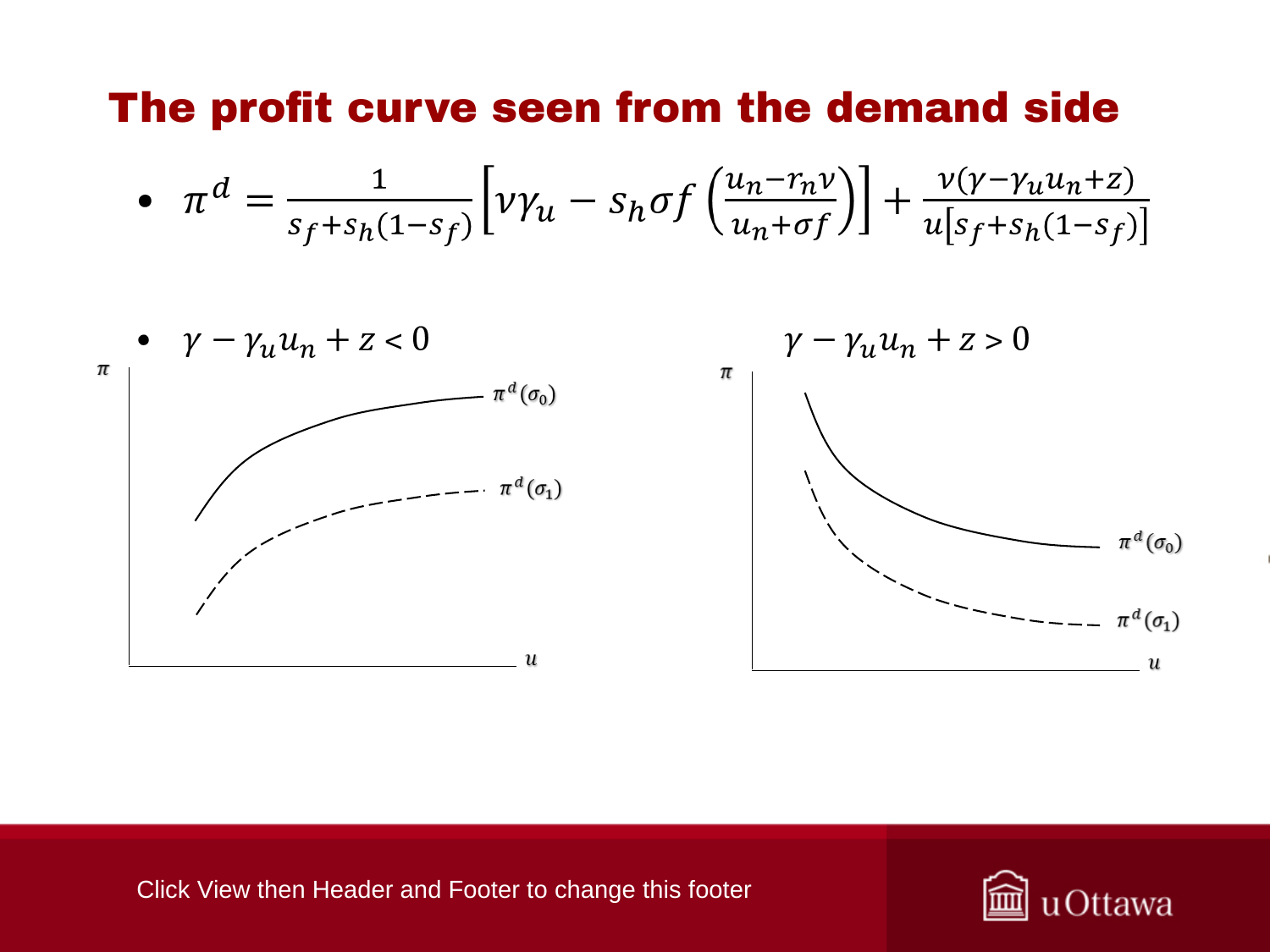

# The profit curve seen from the demand side

Click View then Header and Footer to change this footer